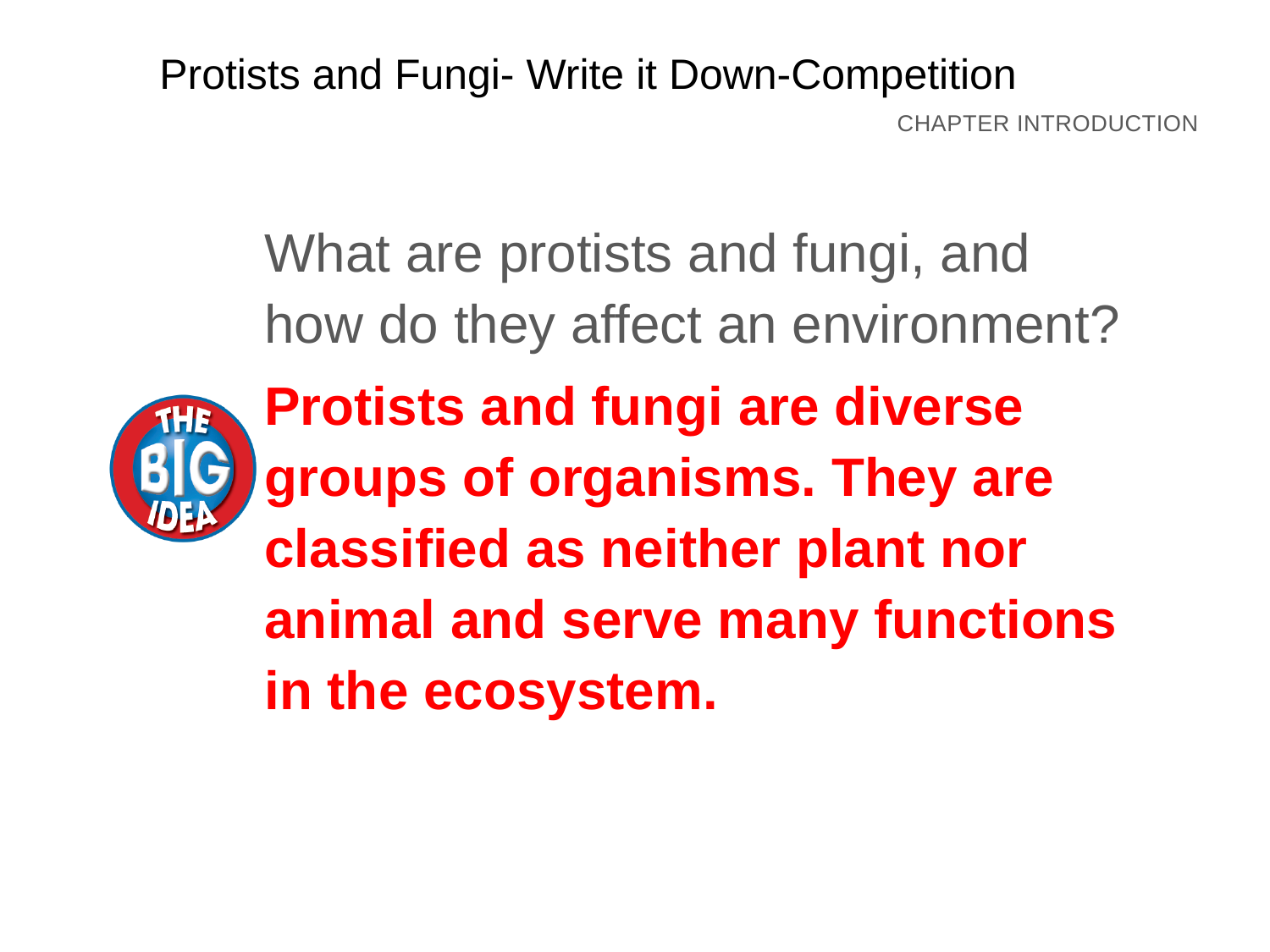

Protists and Fungi- Write it Down-Competition

What are protists and fungi, and how do they affect an environment?
Protists and fungi are diverse groups of organisms. They are classified as neither plant nor animal and serve many functions in the ecosystem.